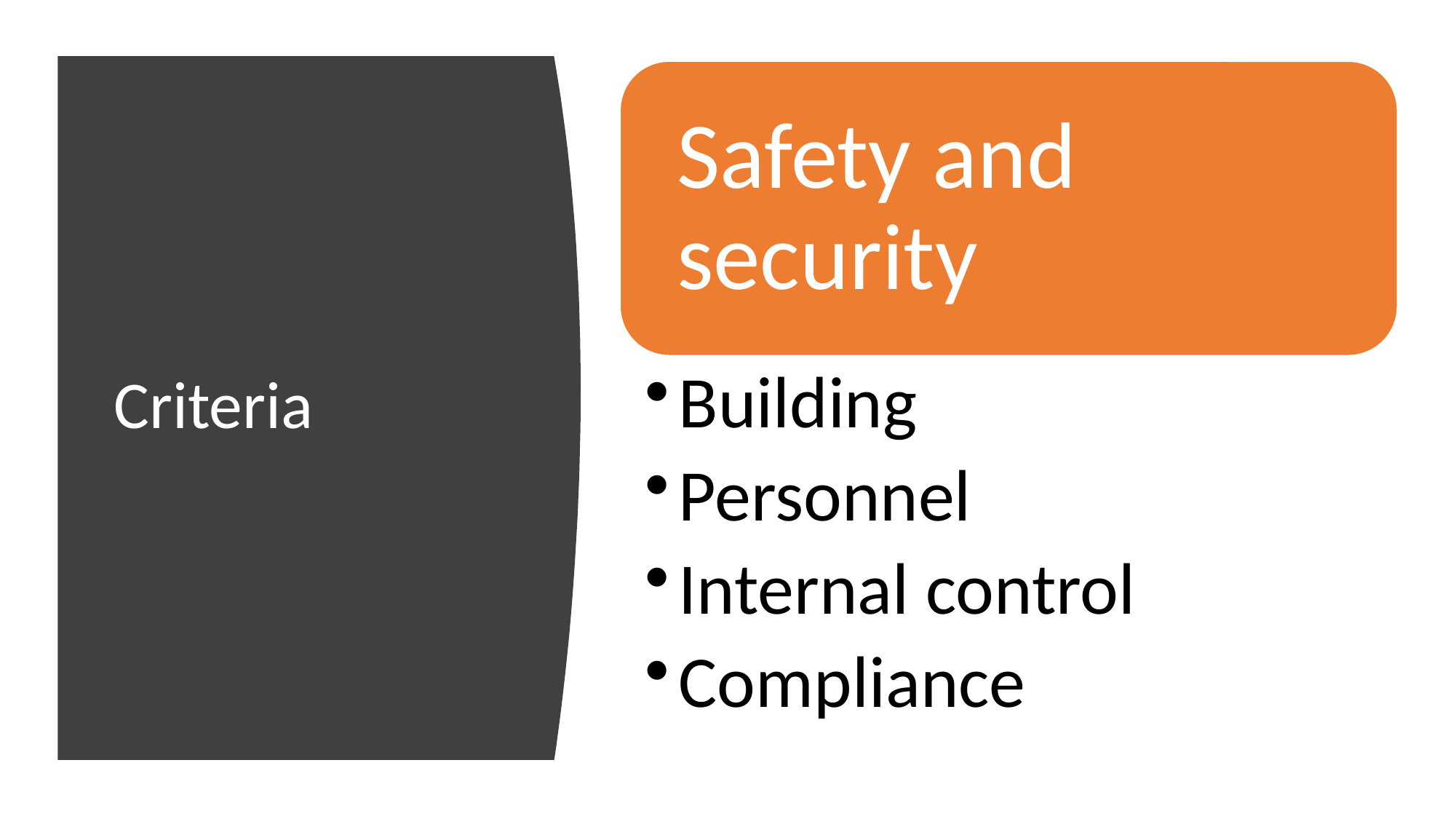

Safety and security
Building
Personnel
Internal control
Compliance

# Criteria